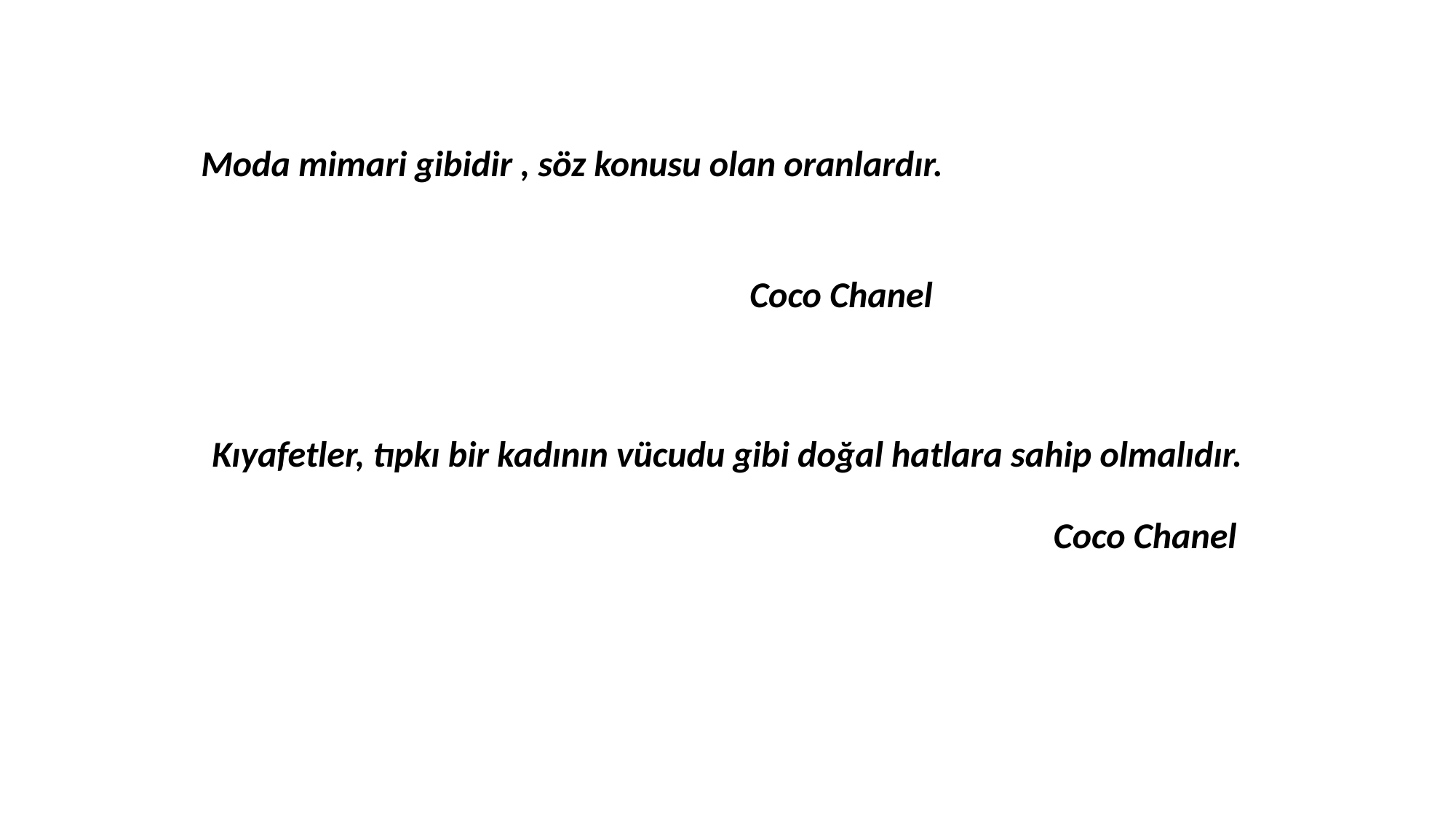

# Moda mimari gibidir , söz konusu olan oranlardır. Coco Chanel
Kıyafetler, tıpkı bir kadının vücudu gibi doğal hatlara sahip olmalıdır.
                                                                                                      Coco Chanel